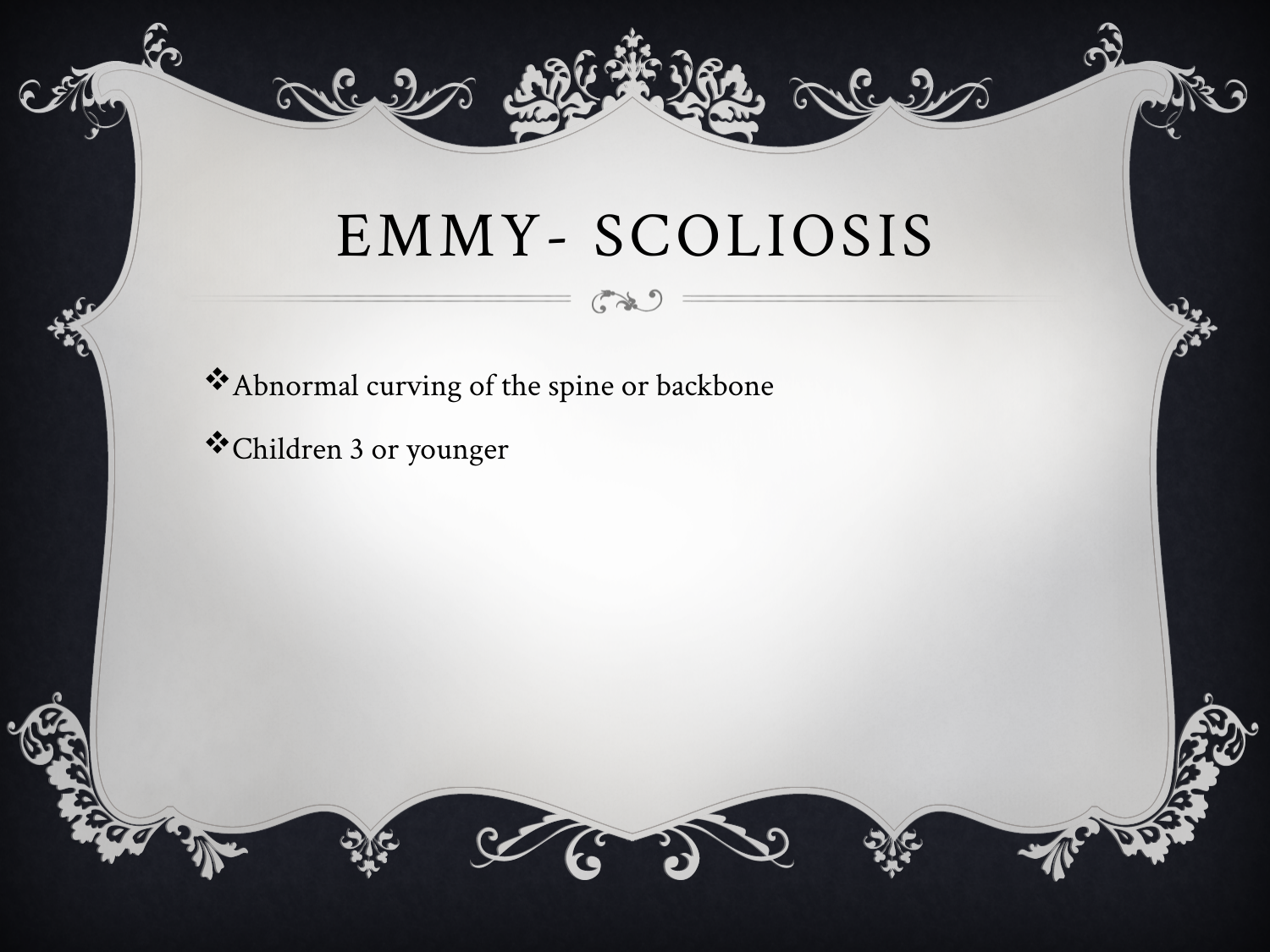

# Emmy- scoliosis
Abnormal curving of the spine or backbone
Children 3 or younger